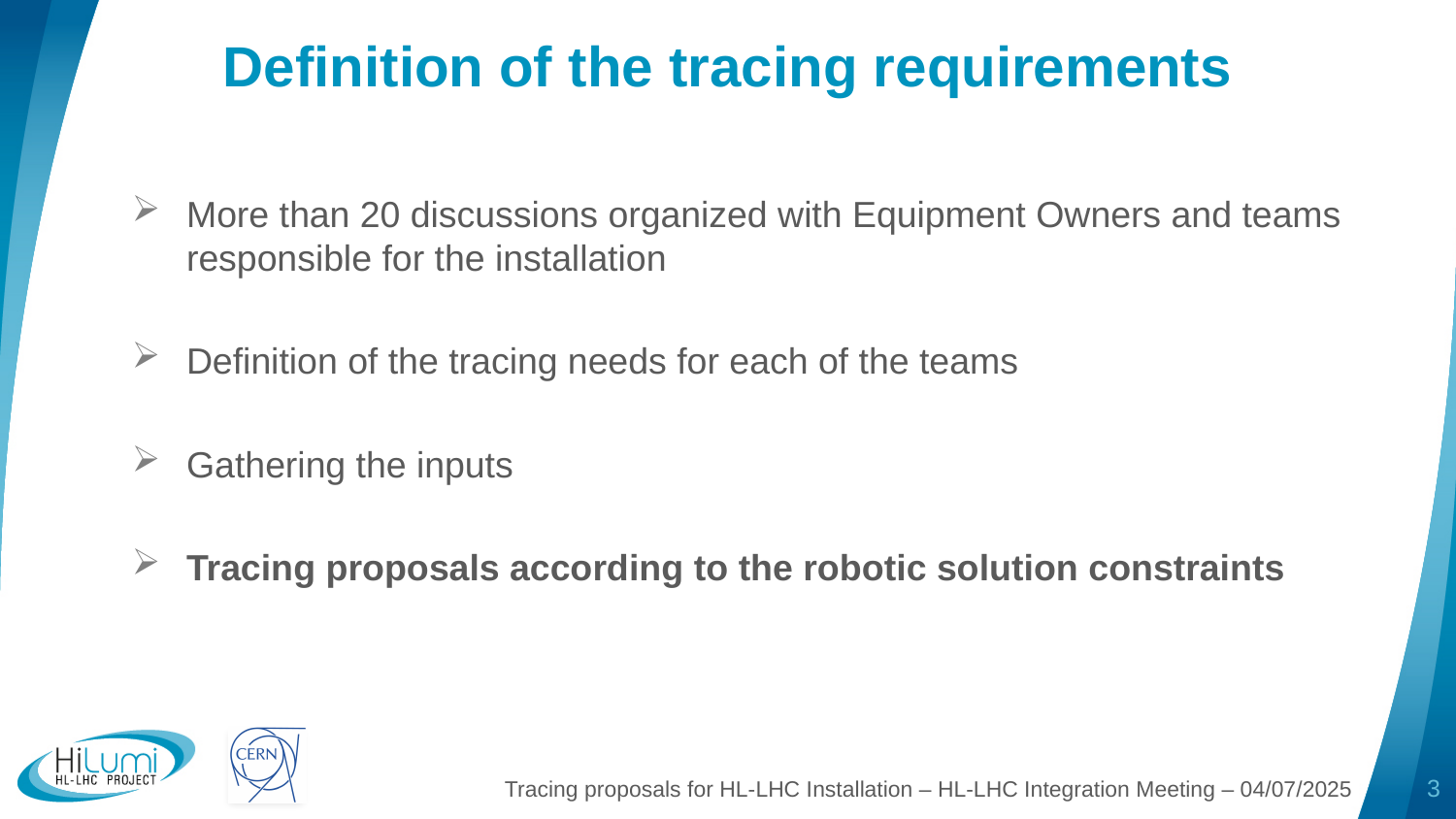

# Definition of the tracing requirements
More than 20 discussions organized with Equipment Owners and teams responsible for the installation
Definition of the tracing needs for each of the teams
Gathering the inputs
Tracing proposals according to the robotic solution constraints
Tracing proposals for HL-LHC Installation – HL-LHC Integration Meeting – 04/07/2025
3